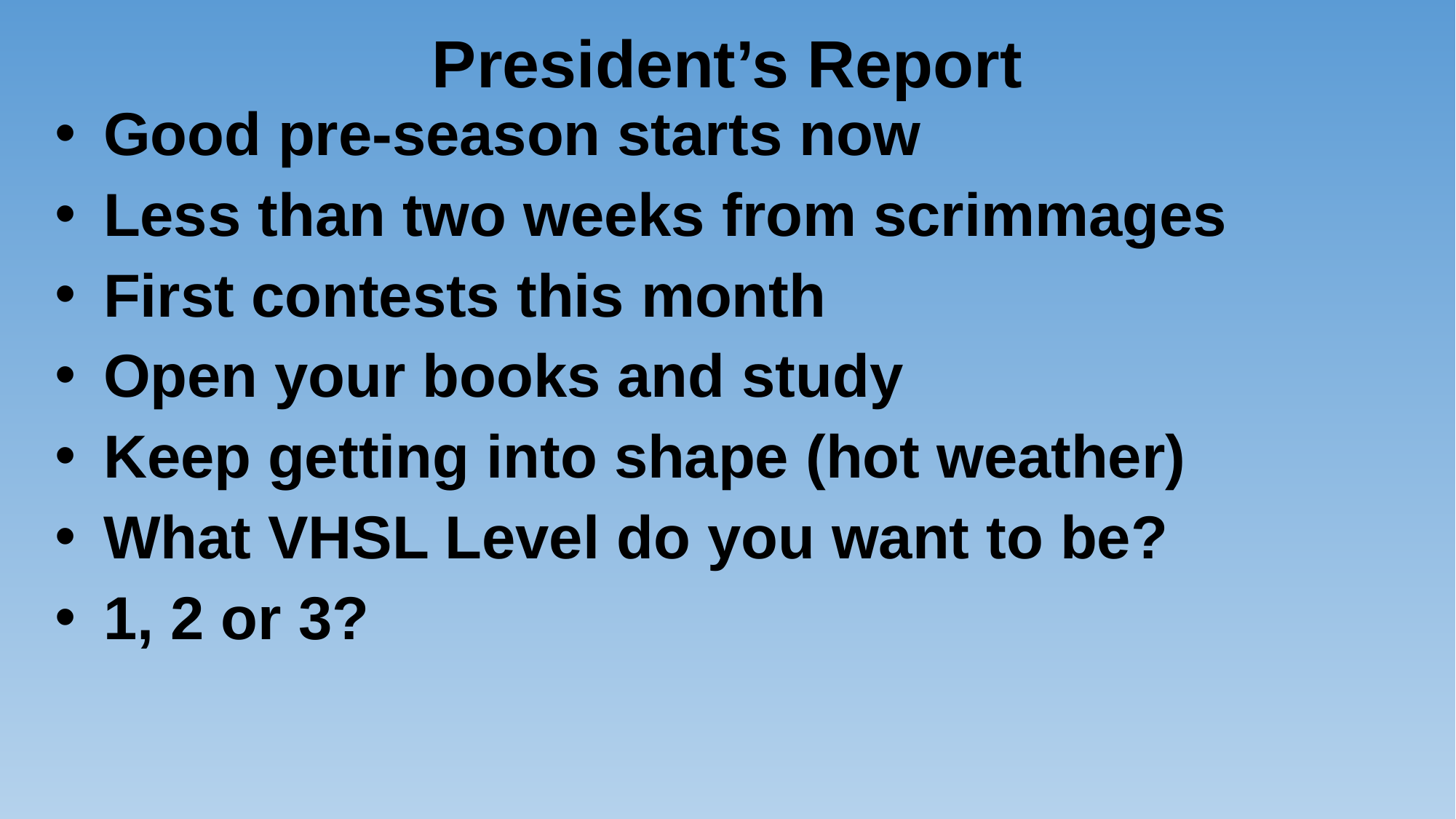

# President’s Report
Good pre-season starts now
Less than two weeks from scrimmages
First contests this month
Open your books and study
Keep getting into shape (hot weather)
What VHSL Level do you want to be?
1, 2 or 3?